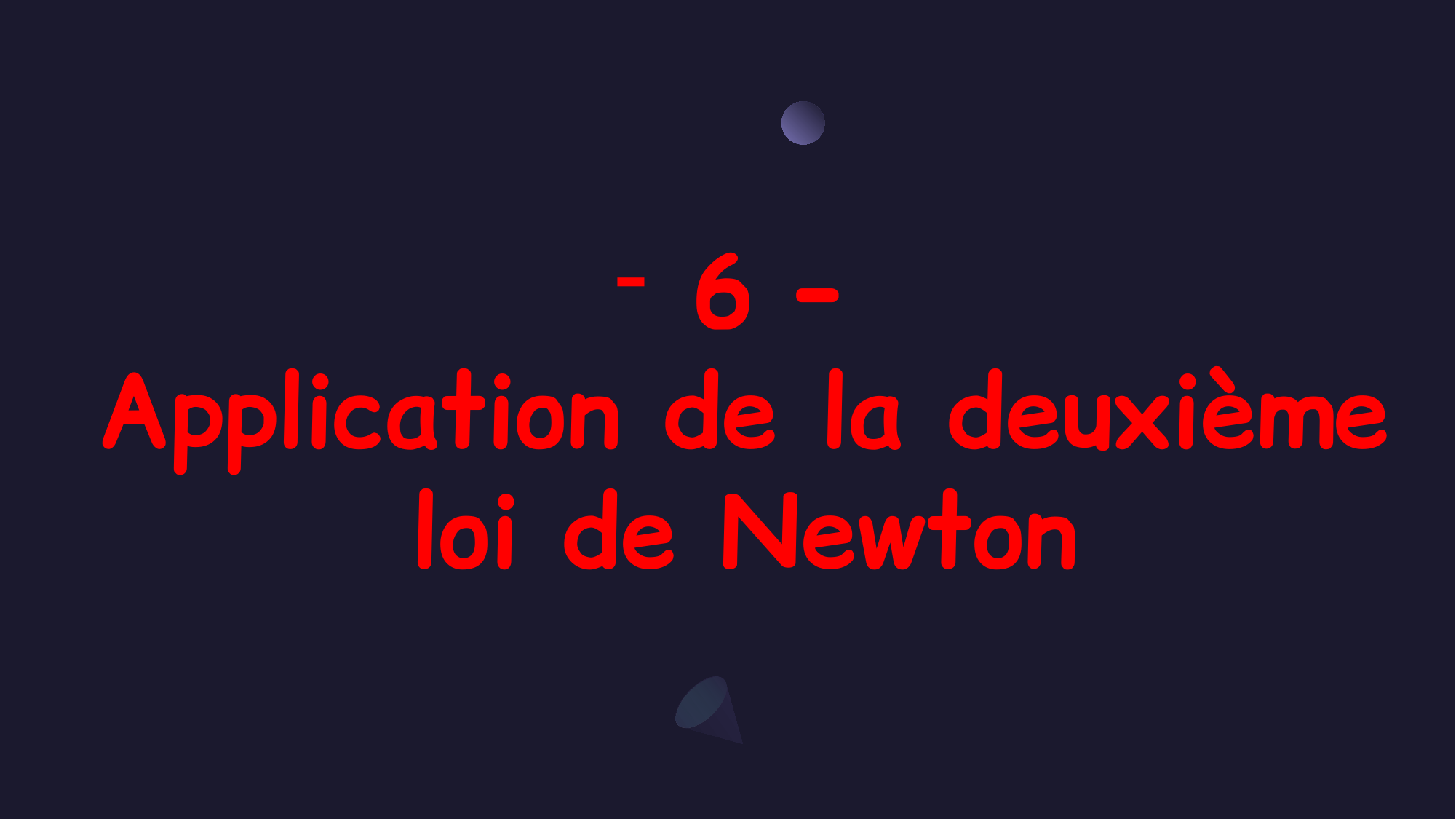

6 –
Application de la deuxième
loi de Newton